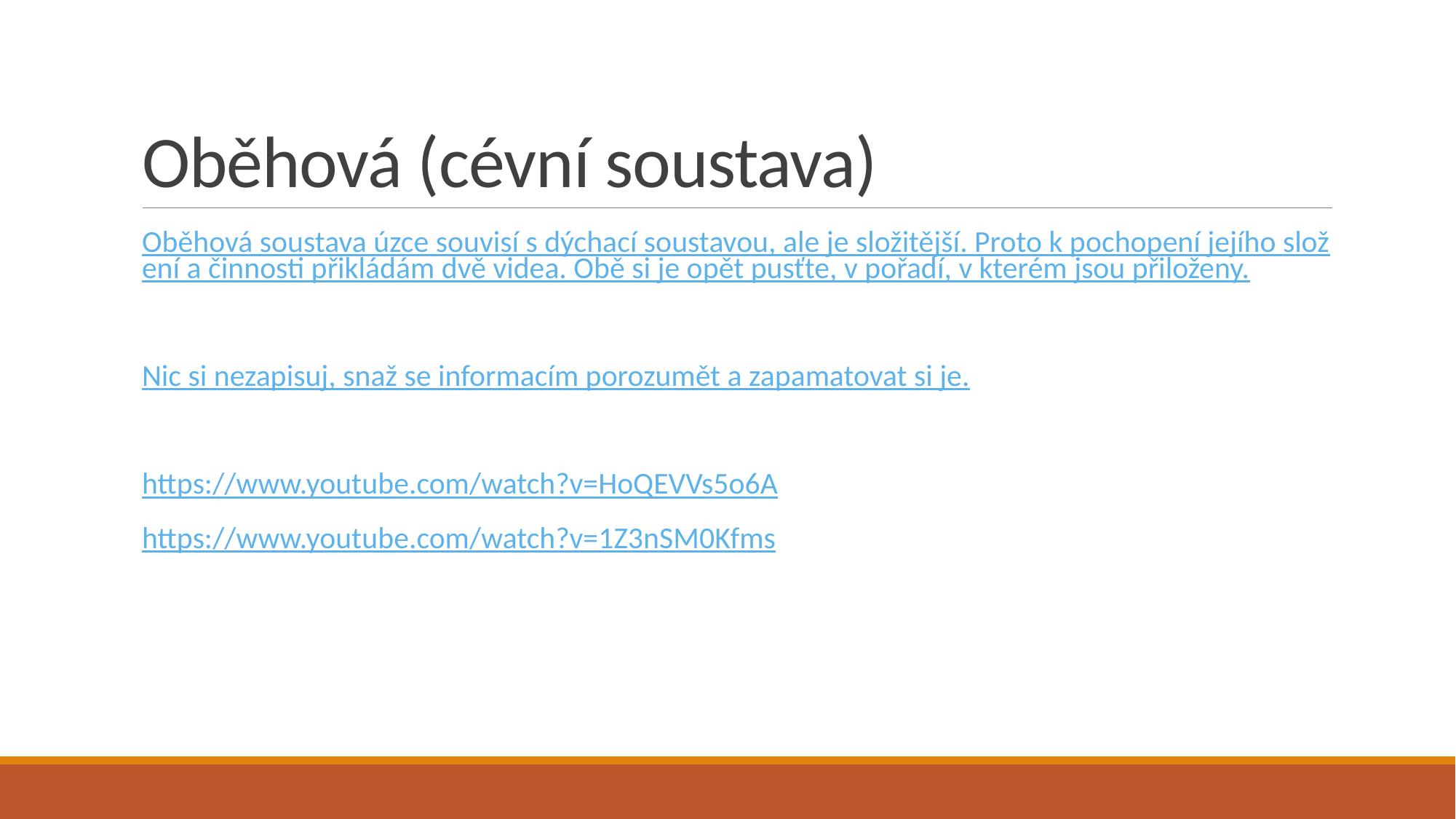

# Oběhová (cévní soustava)
Oběhová soustava úzce souvisí s dýchací soustavou, ale je složitější. Proto k pochopení jejího složení a činnosti přikládám dvě videa. Obě si je opět pusťte, v pořadí, v kterém jsou přiloženy.

Nic si nezapisuj, snaž se informacím porozumět a zapamatovat si je.

https://www.youtube.com/watch?v=HoQEVVs5o6A
https://www.youtube.com/watch?v=1Z3nSM0Kfms